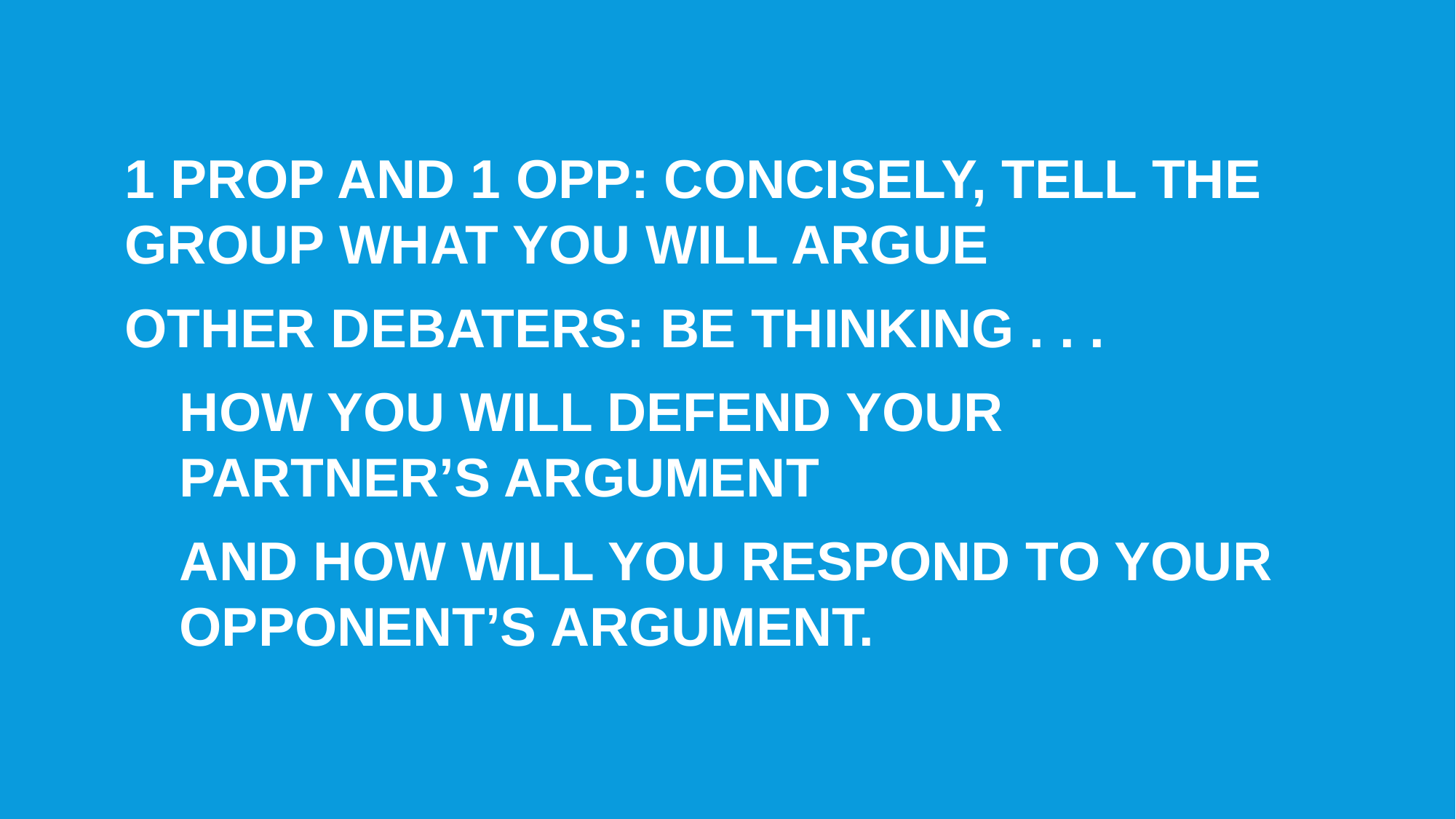

1 PROP AND 1 OPP: CONCISELY, TELL THE GROUP WHAT YOU WILL ARGUE
OTHER DEBATERS: BE THINKING . . .
HOW YOU WILL DEFEND YOUR PARTNER’S ARGUMENT
AND HOW WILL YOU RESPOND TO YOUR OPPONENT’S ARGUMENT.